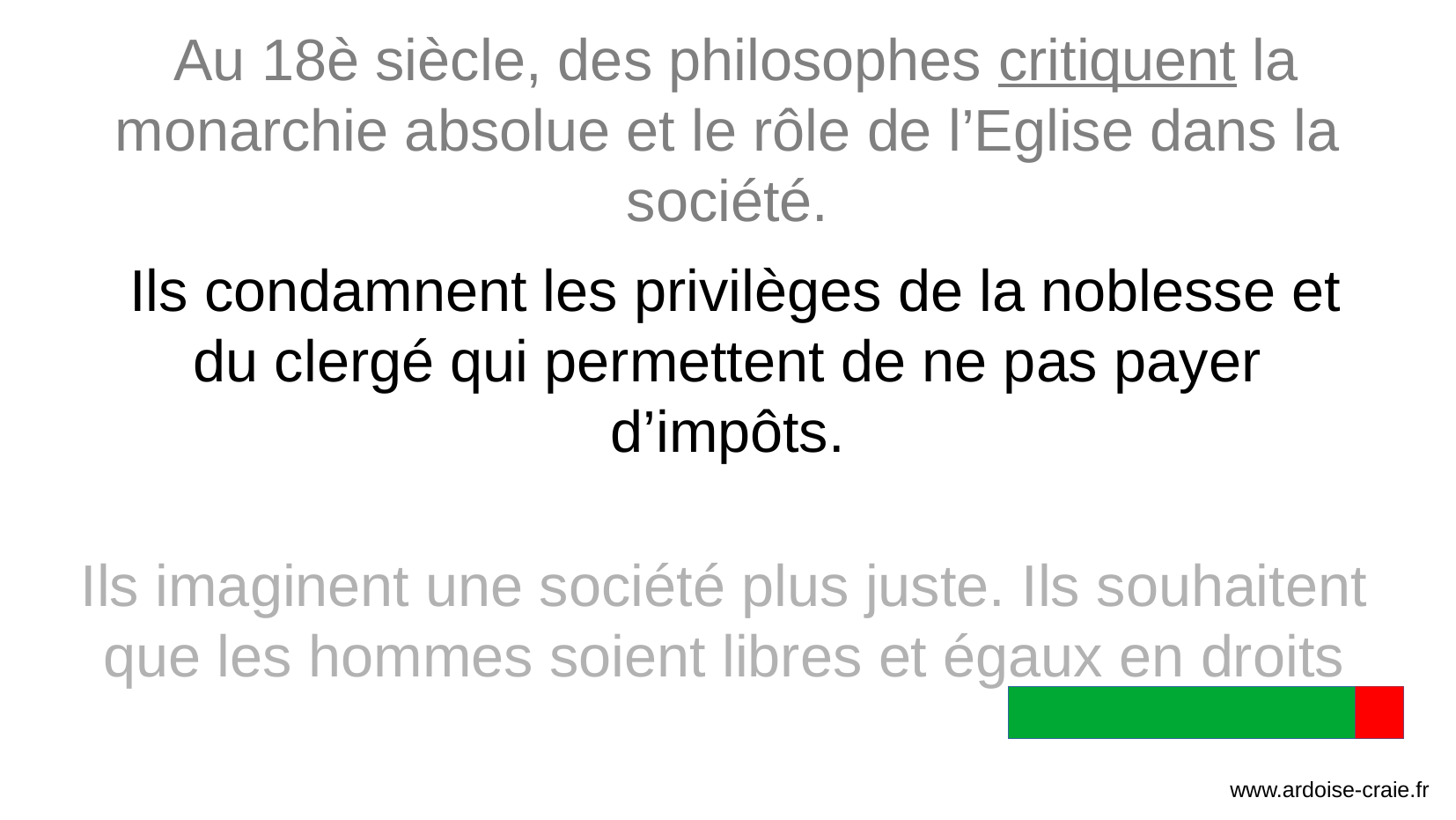

Au 18è siècle, des philosophes critiquent la monarchie absolue et le rôle de l’Eglise dans la société.
 Ils condamnent les privilèges de la noblesse et du clergé qui permettent de ne pas payer d’impôts.
Ils imaginent une société plus juste. Ils souhaitent que les hommes soient libres et égaux en droits

www.ardoise-craie.fr